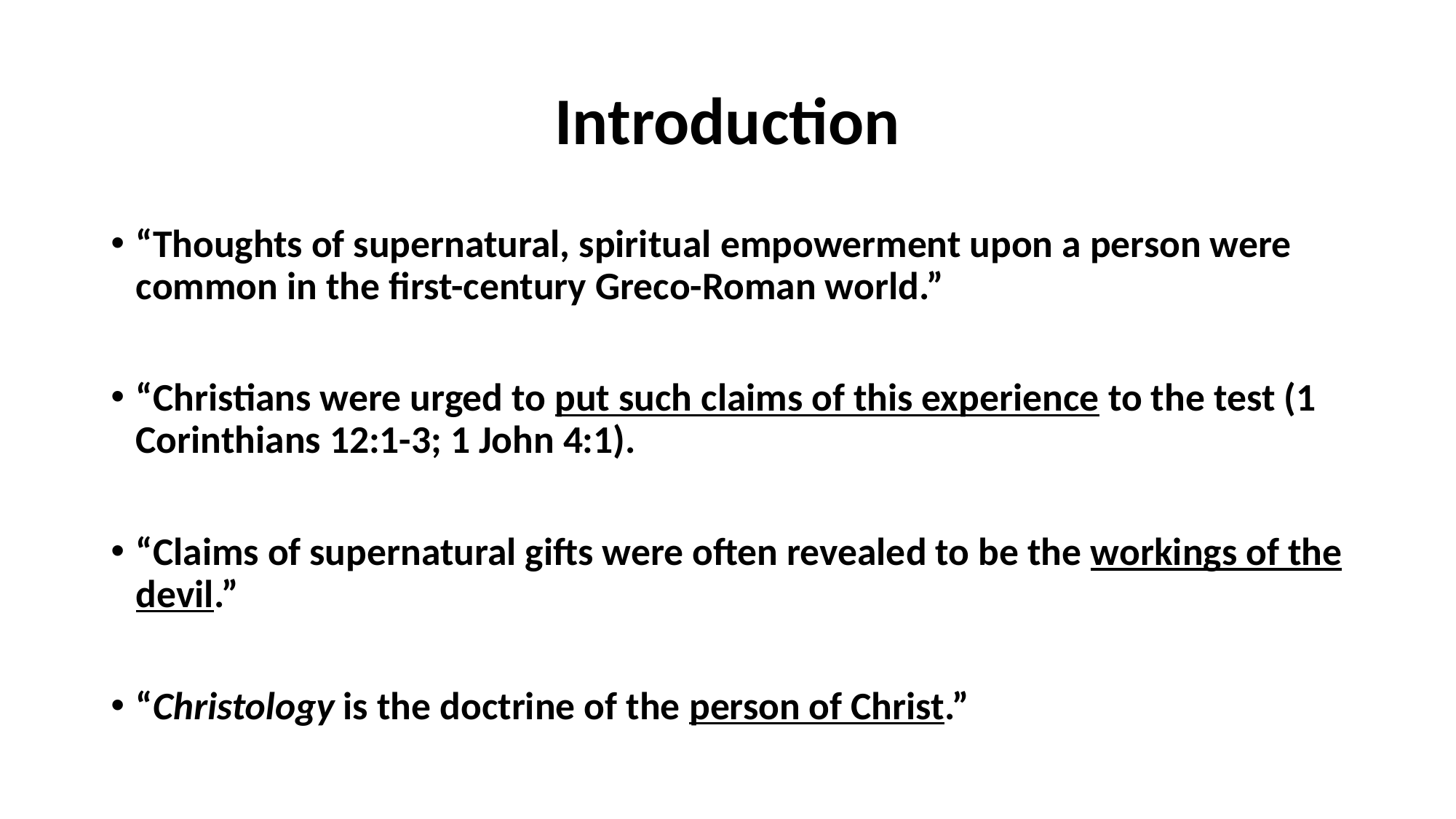

# Introduction
“Thoughts of supernatural, spiritual empowerment upon a person were common in the first-century Greco-Roman world.”

“Christians were urged to put such claims of this experience to the test (1 Corinthians 12:1-3; 1 John 4:1).

“Claims of supernatural gifts were often revealed to be the workings of the devil.”

“Christology is the doctrine of the person of Christ.”